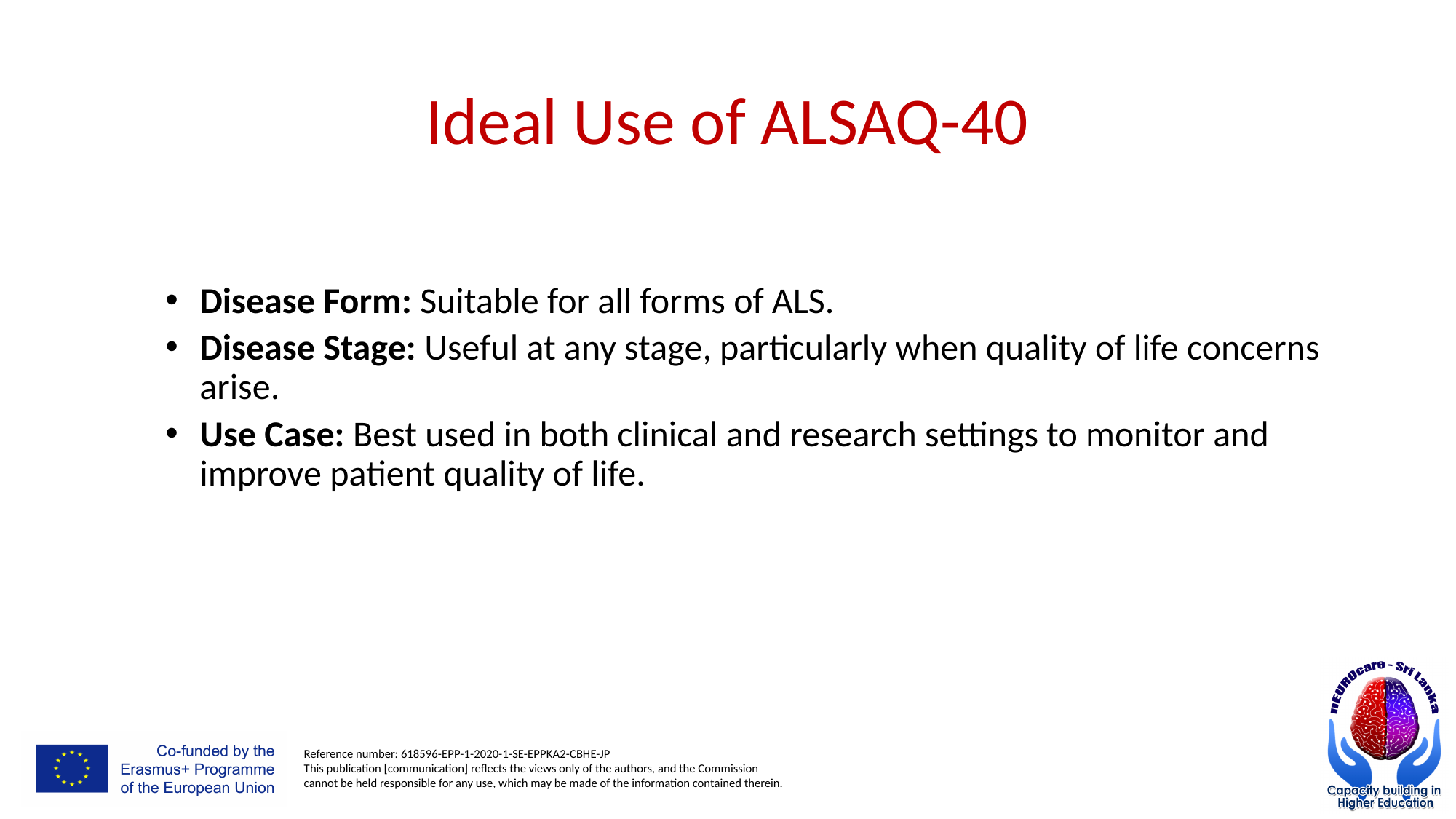

# Ideal Use of ALSAQ-40

Disease Form: Suitable for all forms of ALS.
Disease Stage: Useful at any stage, particularly when quality of life concerns arise.
Use Case: Best used in both clinical and research settings to monitor and improve patient quality of life.